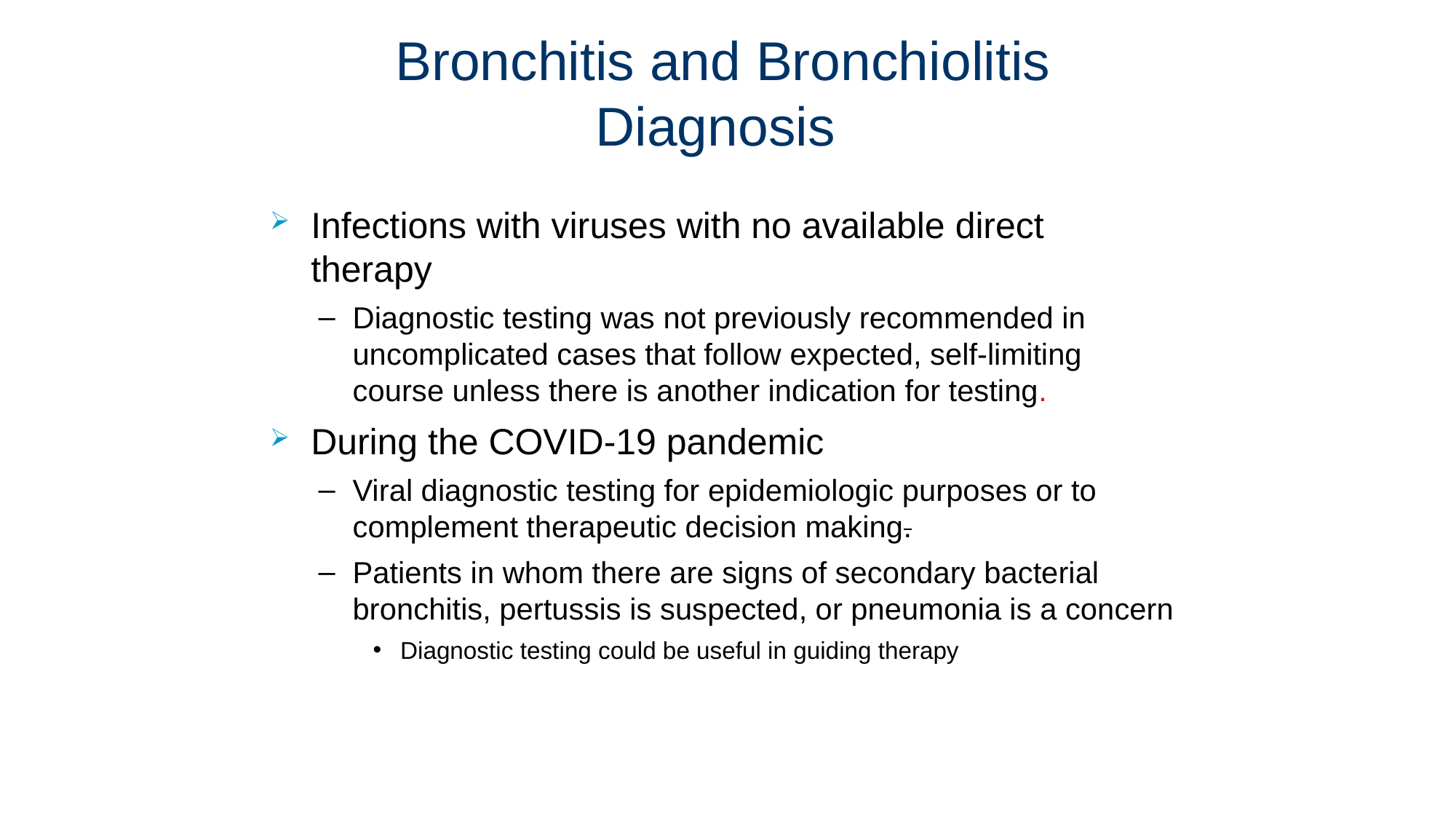

# Bronchitis and Bronchiolitis Diagnosis
Infections with viruses with no available direct therapy
Diagnostic testing was not previously recommended in uncomplicated cases that follow expected, self-limiting course unless there is another indication for testing.
During the COVID-19 pandemic
Viral diagnostic testing for epidemiologic purposes or to complement therapeutic decision making.
Patients in whom there are signs of secondary bacterial bronchitis, pertussis is suspected, or pneumonia is a concern
Diagnostic testing could be useful in guiding therapy